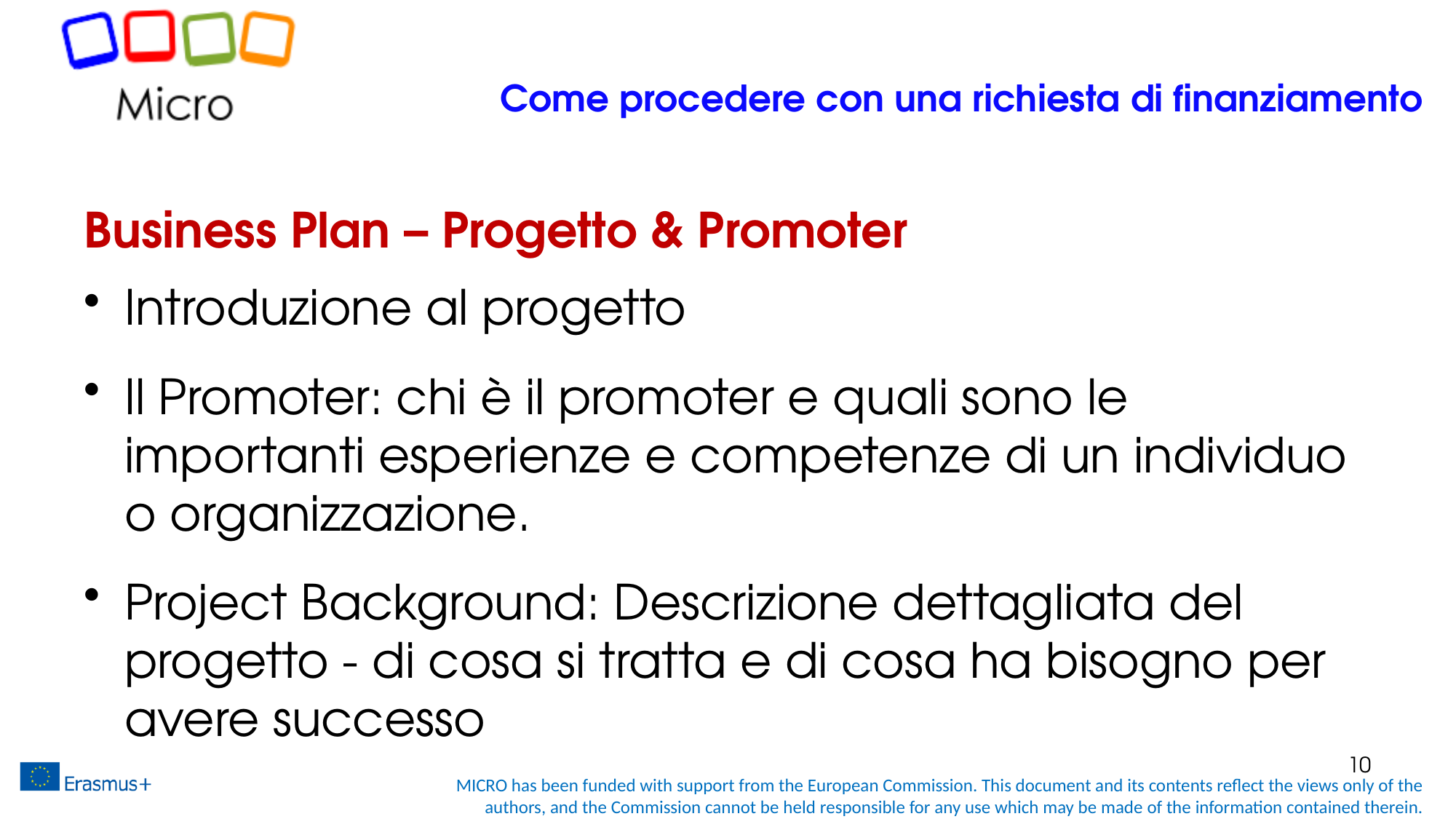

Come procedere con una richiesta di finanziamento
# Business Plan – Progetto & Promoter
Introduzione al progetto

Il Promoter: chi è il promoter e quali sono le importanti esperienze e competenze di un individuo o organizzazione.

Project Background: Descrizione dettagliata del progetto - di cosa si tratta e di cosa ha bisogno per avere successo
10